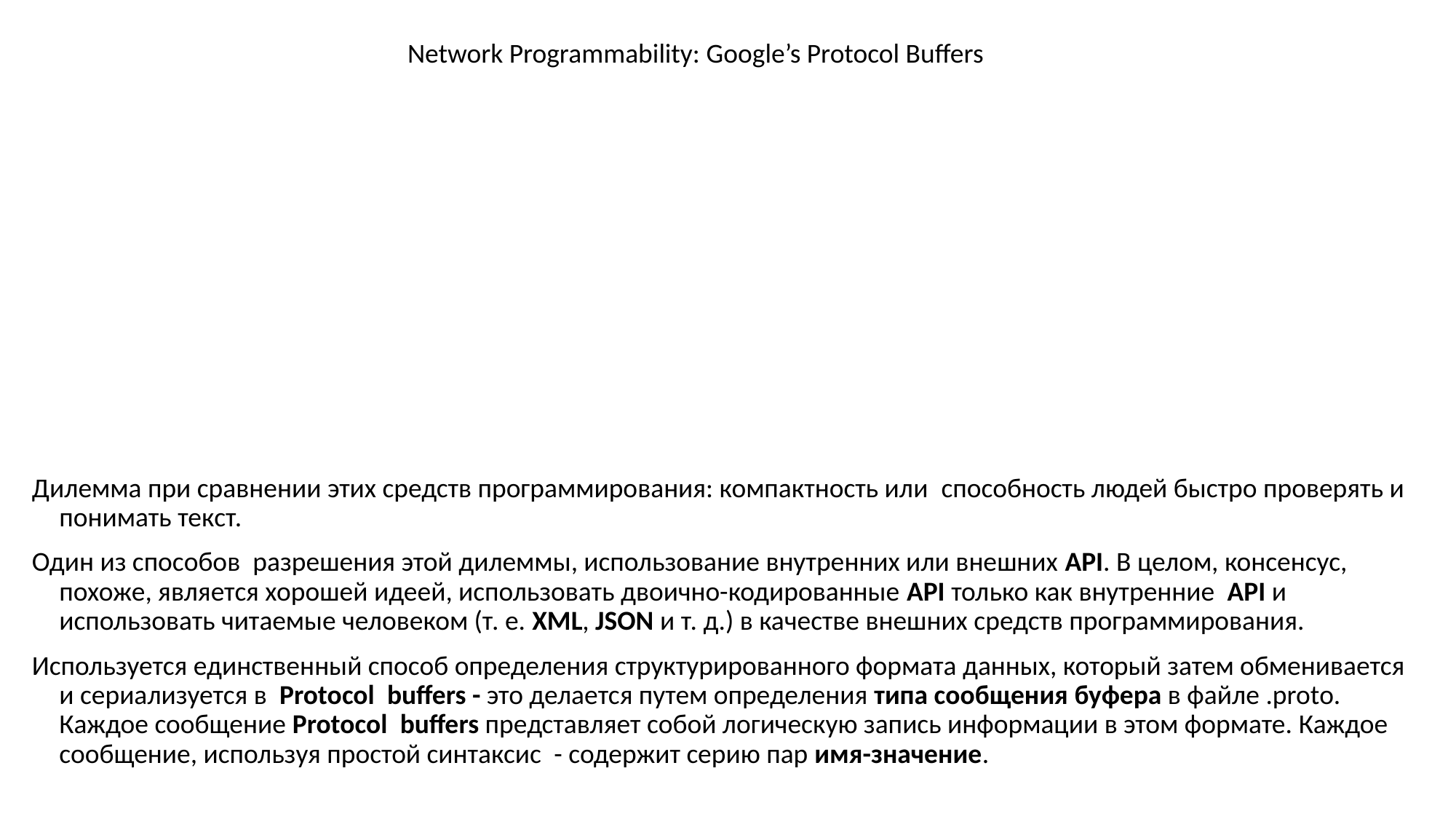

# Network Programmability: Google’s Protocol Buffers
Дилемма при сравнении этих средств программирования: компактность или  способность людей быстро проверять и понимать текст.
Один из способов  разрешения этой дилеммы, использование внутренних или внешних API. В целом, консенсус, похоже, является хорошей идеей, использовать двоично-кодированные API только как внутренние  API и использовать читаемые человеком (т. е. XML, JSON и т. д.) в качестве внешних средств программирования.
Используется единственный способ определения структурированного формата данных, который затем обменивается и сериализуется в  Protocol  buffers - это делается путем определения типа сообщения буфера в файле .proto. Каждое сообщение Protocol  buffers представляет собой логическую запись информации в этом формате. Каждое сообщение, используя простой синтаксис  - содержит серию пар имя-значение.